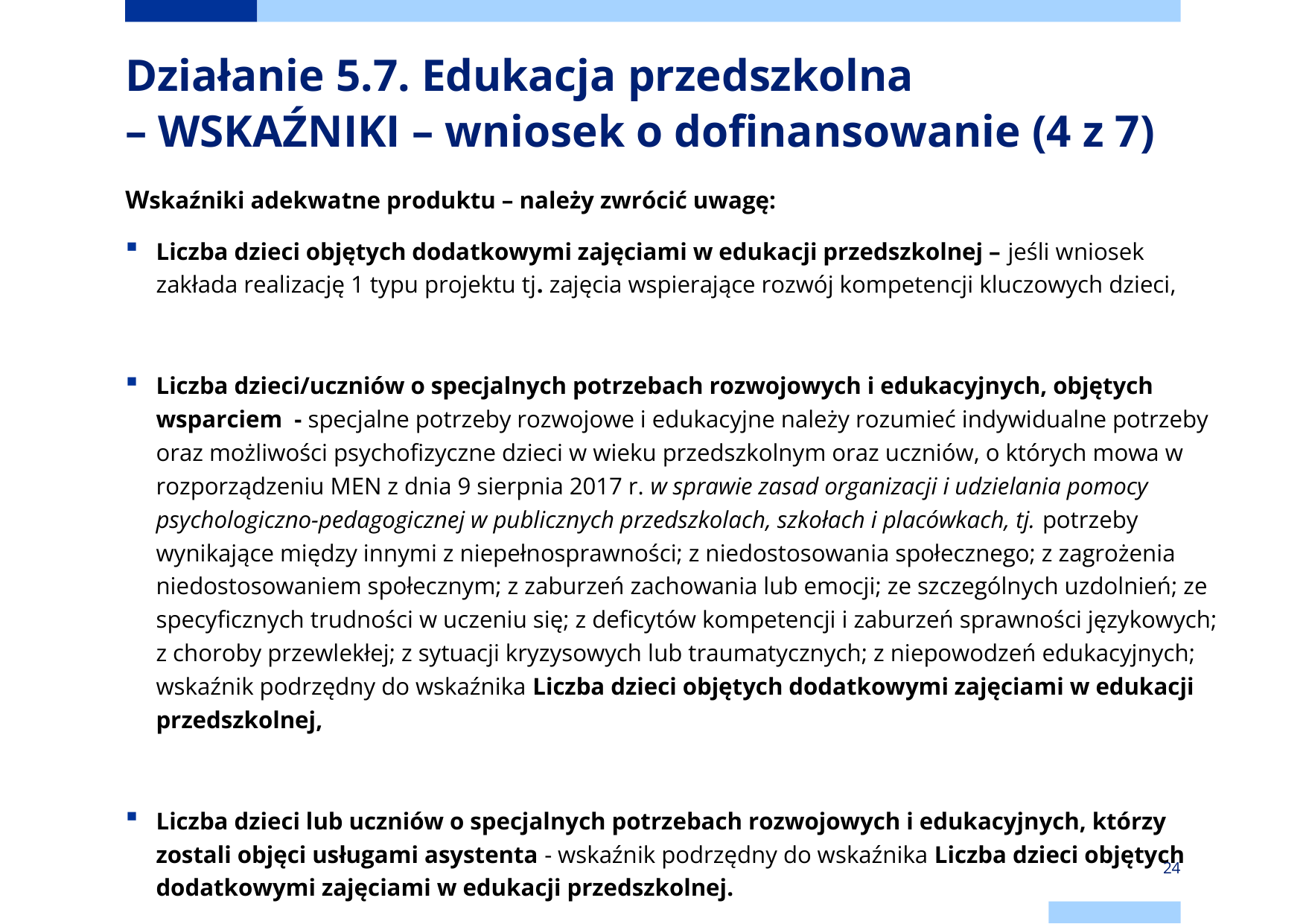

# Działanie 5.7. Edukacja przedszkolna – WSKAŹNIKI – wniosek o dofinansowanie (4 z 7)
Wskaźniki adekwatne produktu – należy zwrócić uwagę:
Liczba dzieci objętych dodatkowymi zajęciami w edukacji przedszkolnej – jeśli wniosek zakłada realizację 1 typu projektu tj. zajęcia wspierające rozwój kompetencji kluczowych dzieci,

Liczba dzieci/uczniów o specjalnych potrzebach rozwojowych i edukacyjnych, objętych wsparciem  - specjalne potrzeby rozwojowe i edukacyjne należy rozumieć indywidualne potrzeby oraz możliwości psychofizyczne dzieci w wieku przedszkolnym oraz uczniów, o których mowa w rozporządzeniu MEN z dnia 9 sierpnia 2017 r. w sprawie zasad organizacji i udzielania pomocy psychologiczno-pedagogicznej w publicznych przedszkolach, szkołach i placówkach, tj. potrzeby wynikające między innymi z niepełnosprawności; z niedostosowania społecznego; z zagrożenia niedostosowaniem społecznym; z zaburzeń zachowania lub emocji; ze szczególnych uzdolnień; ze specyficznych trudności w uczeniu się; z deficytów kompetencji i zaburzeń sprawności językowych; z choroby przewlekłej; z sytuacji kryzysowych lub traumatycznych; z niepowodzeń edukacyjnych; wskaźnik podrzędny do wskaźnika Liczba dzieci objętych dodatkowymi zajęciami w edukacji przedszkolnej,

Liczba dzieci lub uczniów o specjalnych potrzebach rozwojowych i edukacyjnych, którzy zostali objęci usługami asystenta - wskaźnik podrzędny do wskaźnika Liczba dzieci objętych dodatkowymi zajęciami w edukacji przedszkolnej.

24